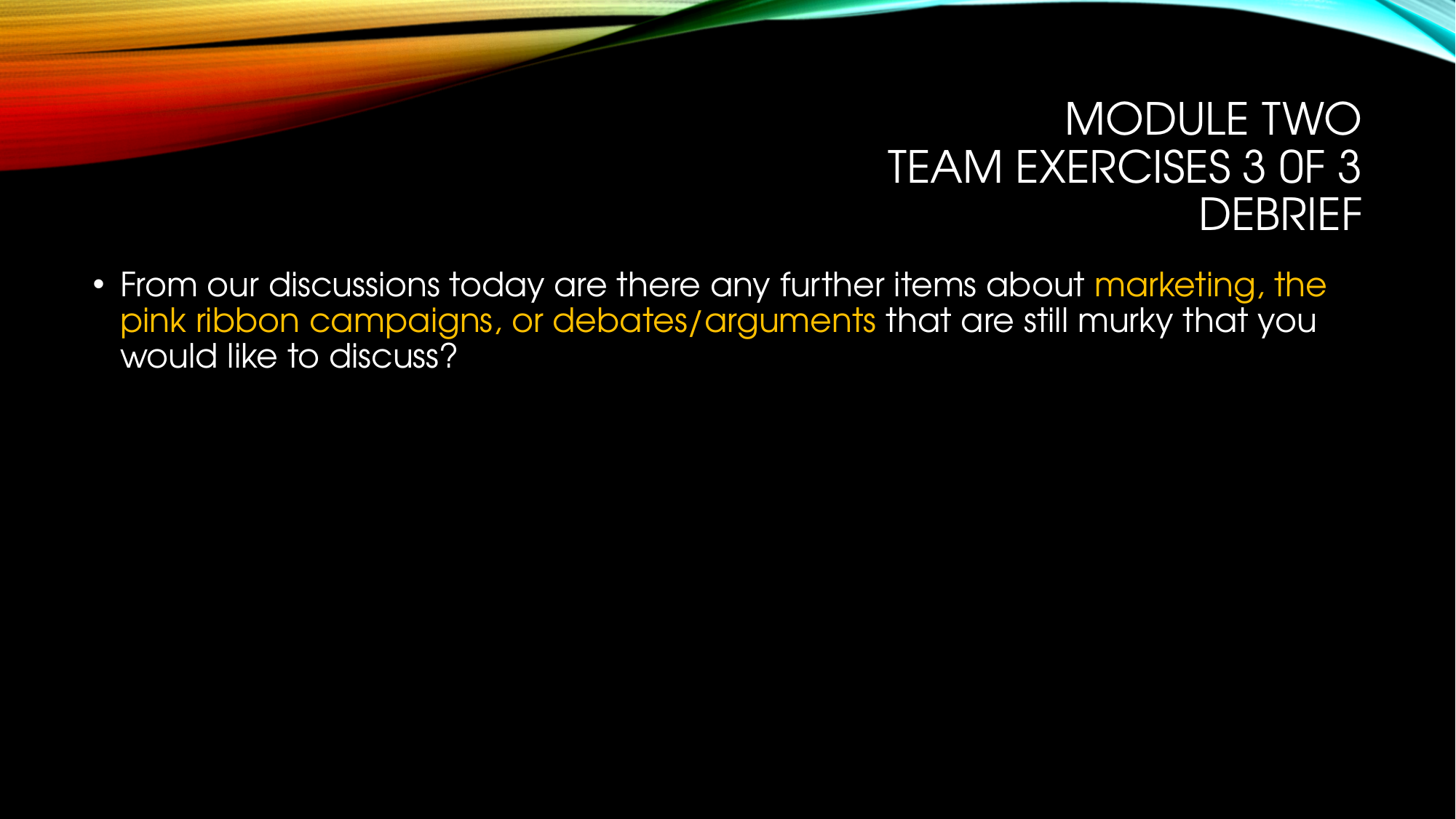

# MODULE TWO TEAM EXERCISES 3 0f 3 DEBRIEF
From our discussions today are there any further items about marketing, the pink ribbon campaigns, or debates/arguments that are still murky that you would like to discuss?